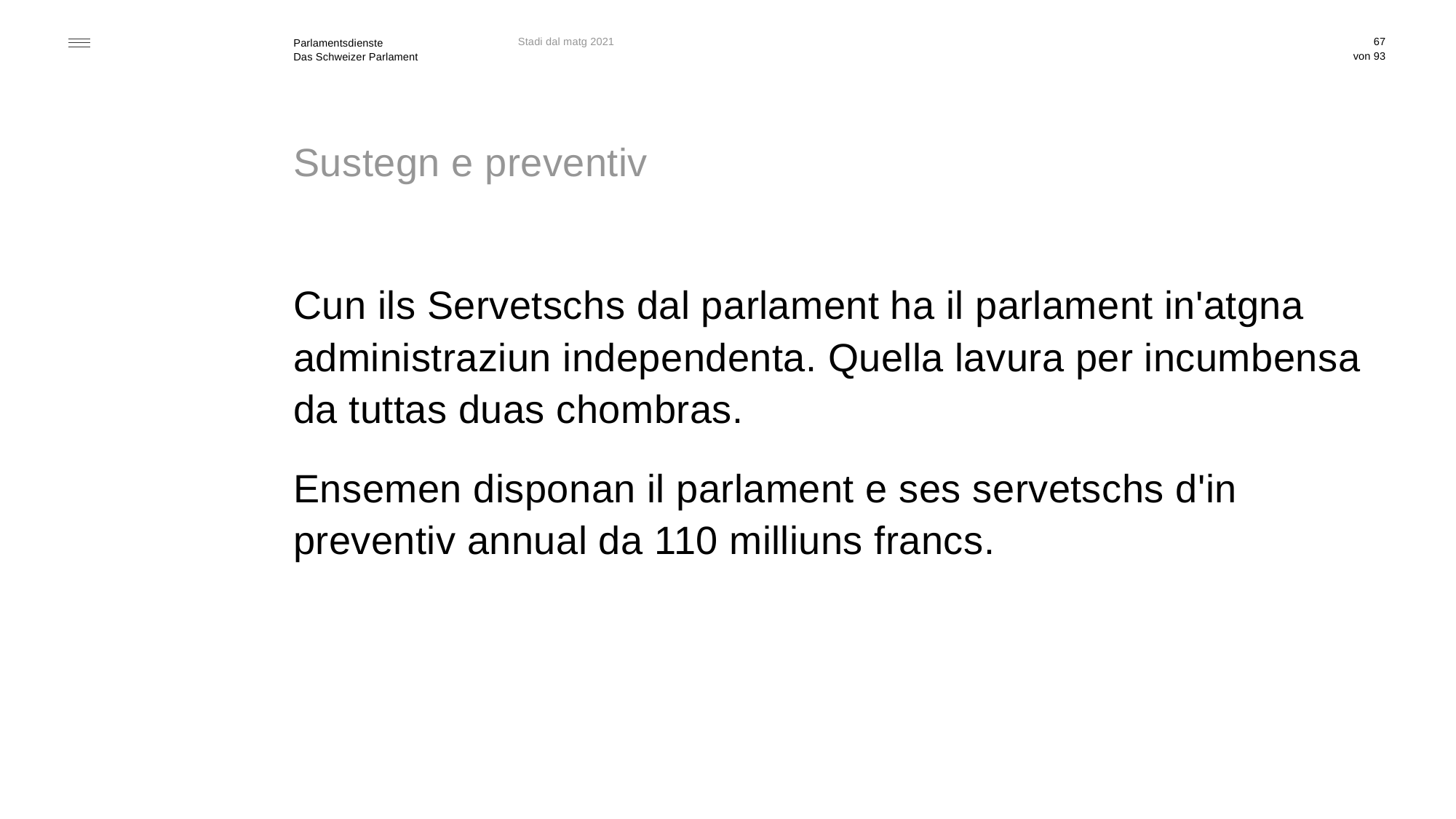

Stadi dal matg 2021
67
# Sustegn e preventiv
Cun ils Servetschs dal parlament ha il parlament in'atgna administraziun independenta. Quella lavura per incumbensa da tuttas duas chombras.
Ensemen disponan il parlament e ses servetschs d'in preventiv annual da 110 milliuns francs.